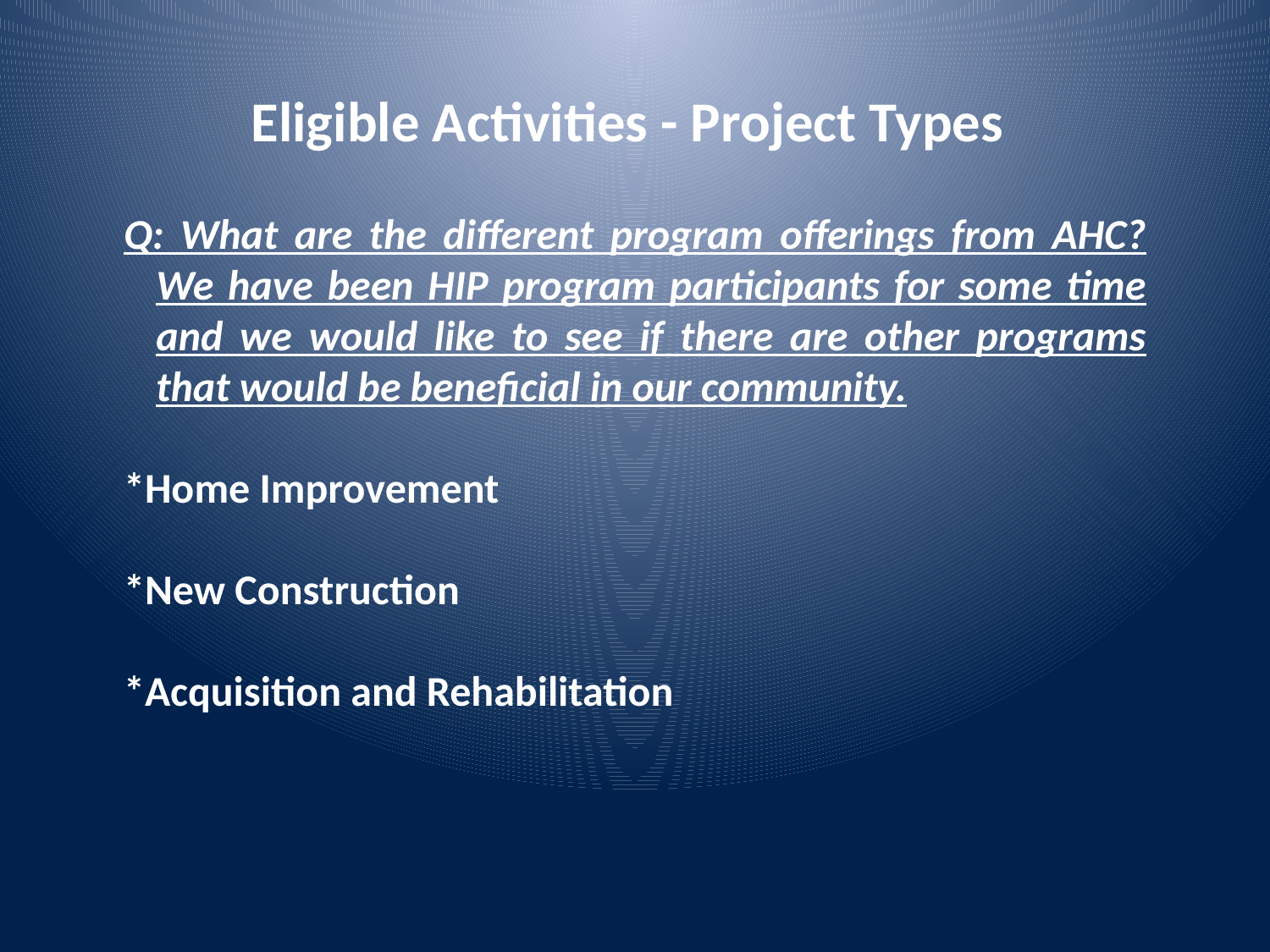

Eligible Activities - Project Types
Q: What are the different program offerings from AHC? We have been HIP program participants for some time and we would like to see if there are other programs that would be beneficial in our community.

*Home Improvement

*New Construction

*Acquisition and Rehabilitation